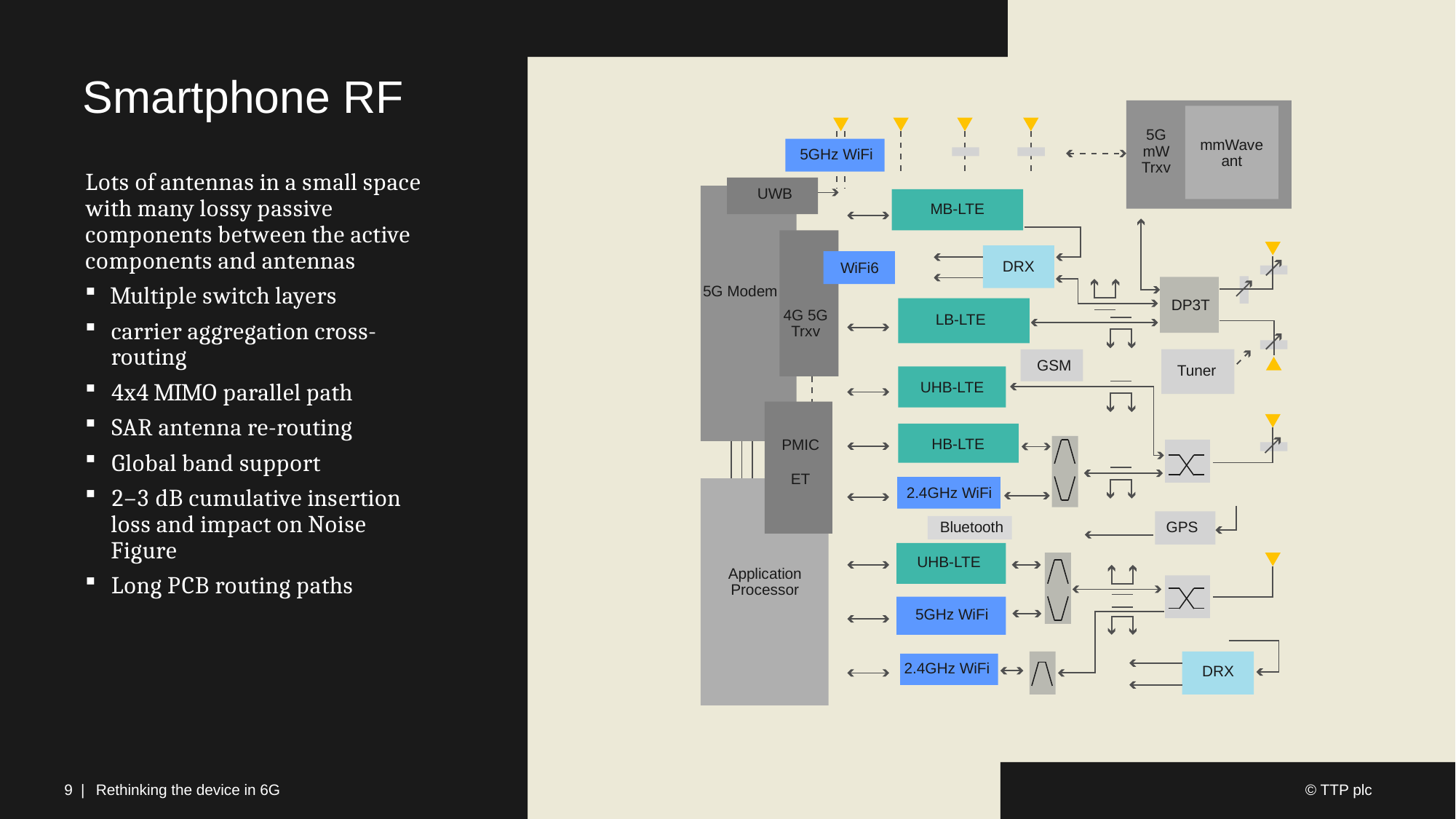

# Smartphone RF

5G mW Trxv

mmWave ant

5GHz WiFi

UWB

MB-LTE

DRX

WiFi6

5G Modem

DP3T

4G 5G Trxv

LB-LTE

GSM
Tuner

UHB-LTE

HB-LTE
PMIC
ET

2.4GHz WiFi

Bluetooth
GPS

UHB-LTE

Application Processor

5GHz WiFi

2.4GHz WiFi
DRX

Lots of antennas in a small space with many lossy passive components between the active components and antennas
Multiple switch layers
carrier aggregation cross-routing
4x4 MIMO parallel path
SAR antenna re-routing
Global band support
2–3 dB cumulative insertion loss and impact on Noise Figure
Long PCB routing paths

9  |
Rethinking the device in 6G
© TTP plc